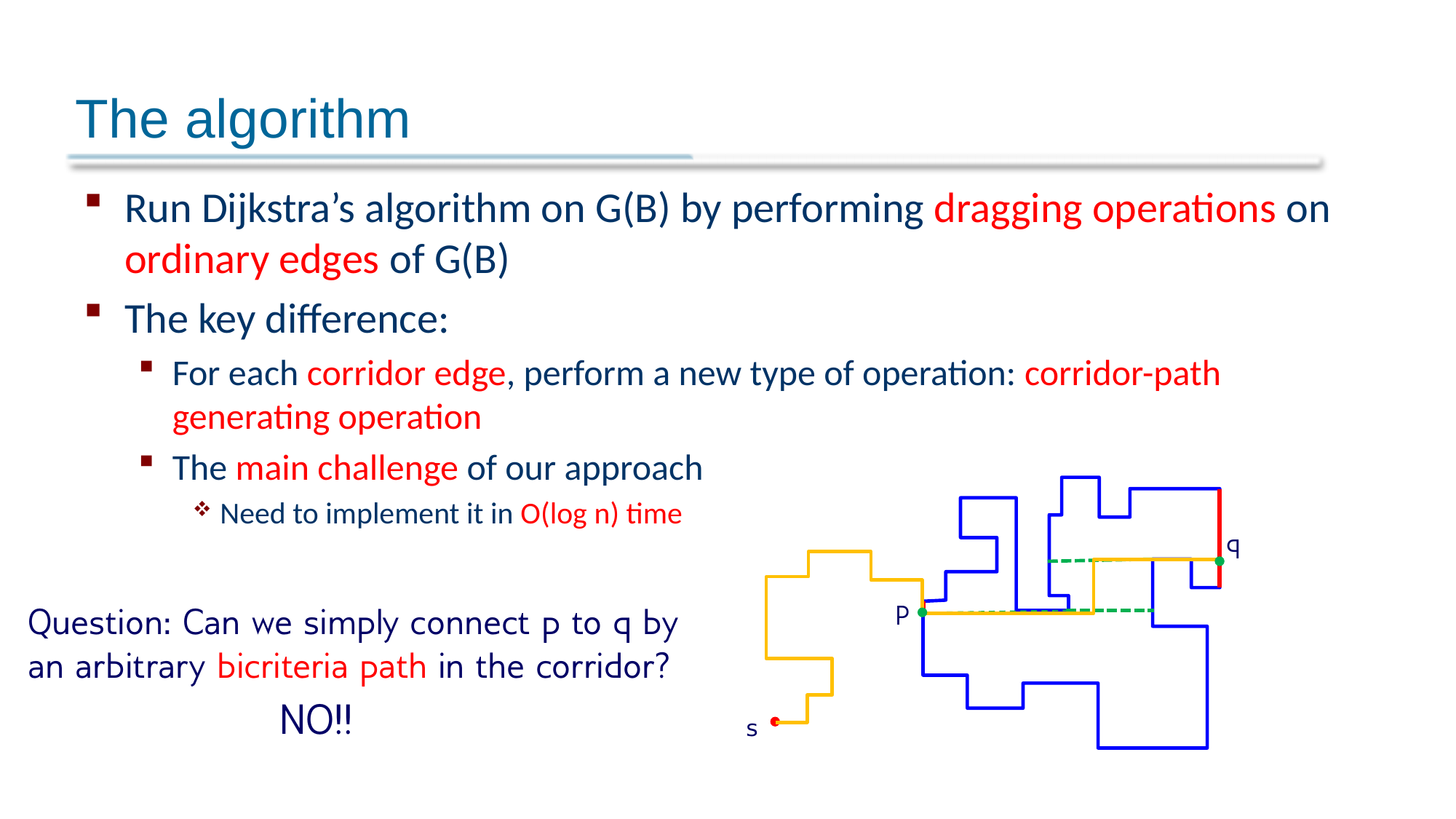

# The algorithm
Run Dijkstra’s algorithm on G(B) by performing dragging operations on ordinary edges of G(B)
The key difference:
For each corridor edge, perform a new type of operation: corridor-path generating operation
The main challenge of our approach
Need to implement it in O(log n) time

q

p
Question: Can we simply connect p to q by
an arbitrary bicriteria path in the corridor?

NO!!
s